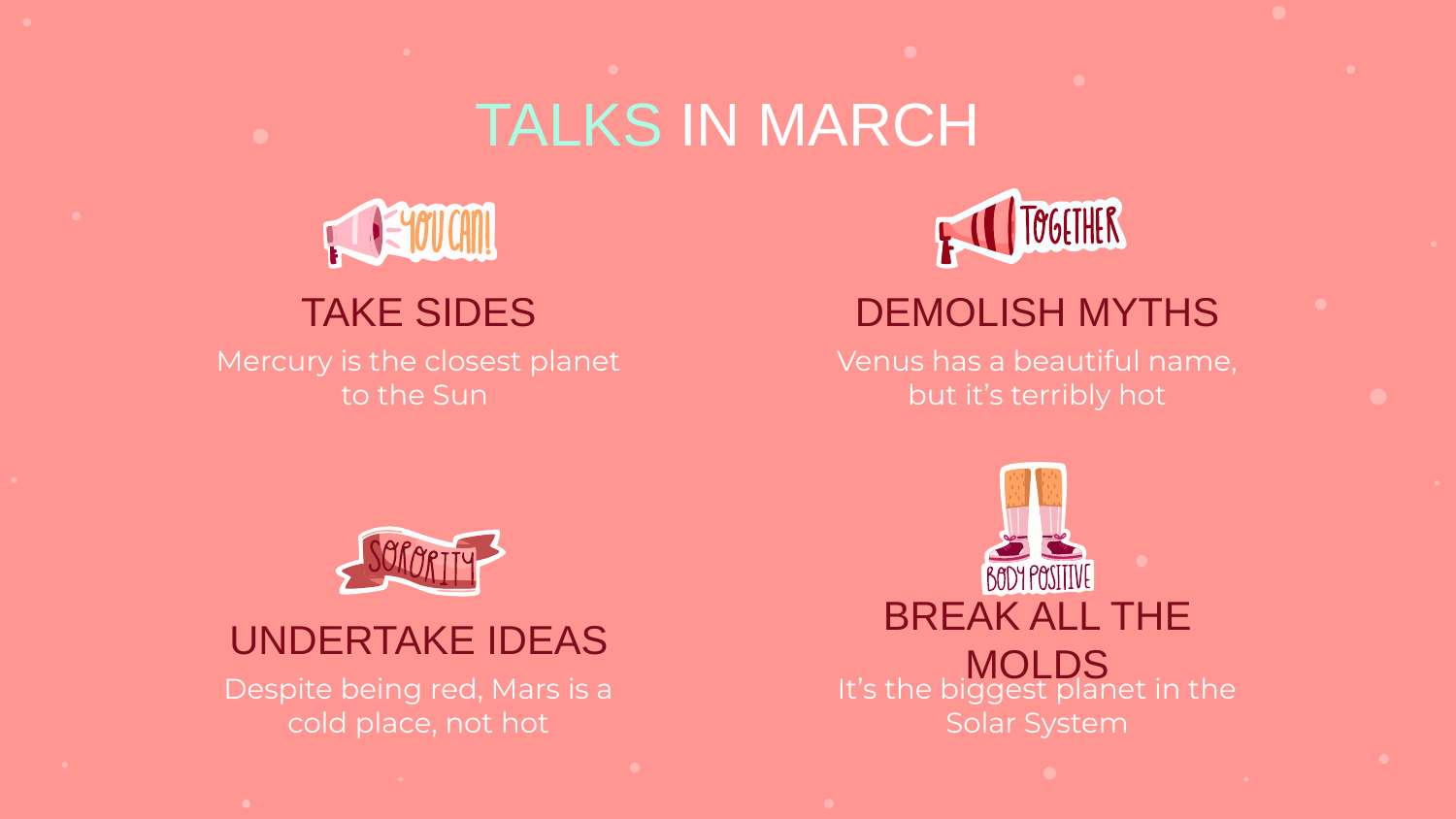

# TALKS IN MARCH

TAKE SIDES
DEMOLISH MYTHS
Mercury is the closest planet to the Sun
Venus has a beautiful name, but it’s terribly hot

UNDERTAKE IDEAS
BREAK ALL THE MOLDS
Despite being red, Mars is a cold place, not hot
It’s the biggest planet in the Solar System